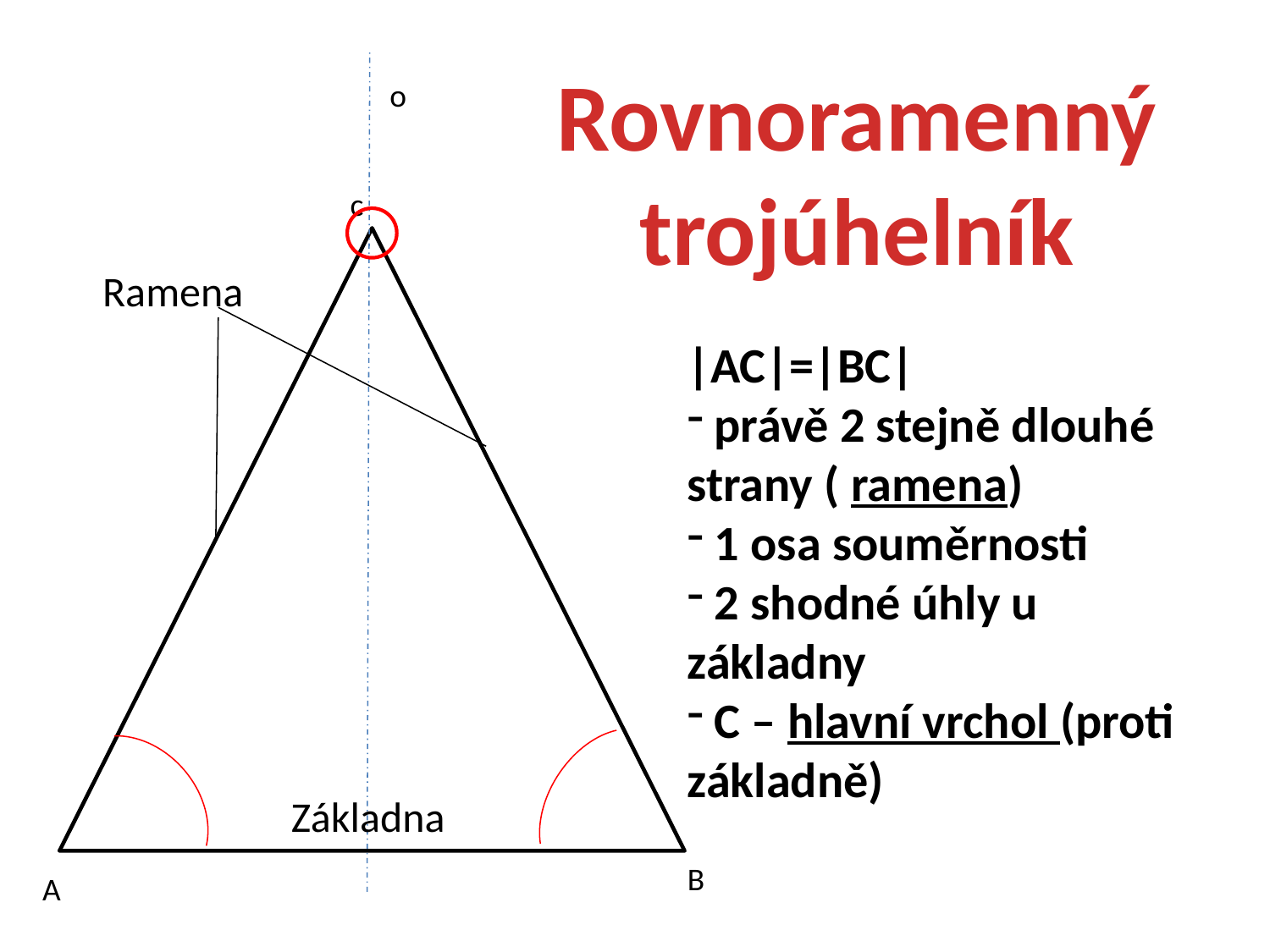

Rovnoramenný trojúhelník
o
c

Ramena
|AC|=|BC|
 právě 2 stejně dlouhé strany ( ramena)
 1 osa souměrnosti
 2 shodné úhly u základny
 C – hlavní vrchol (proti základně)

Základna
B
A